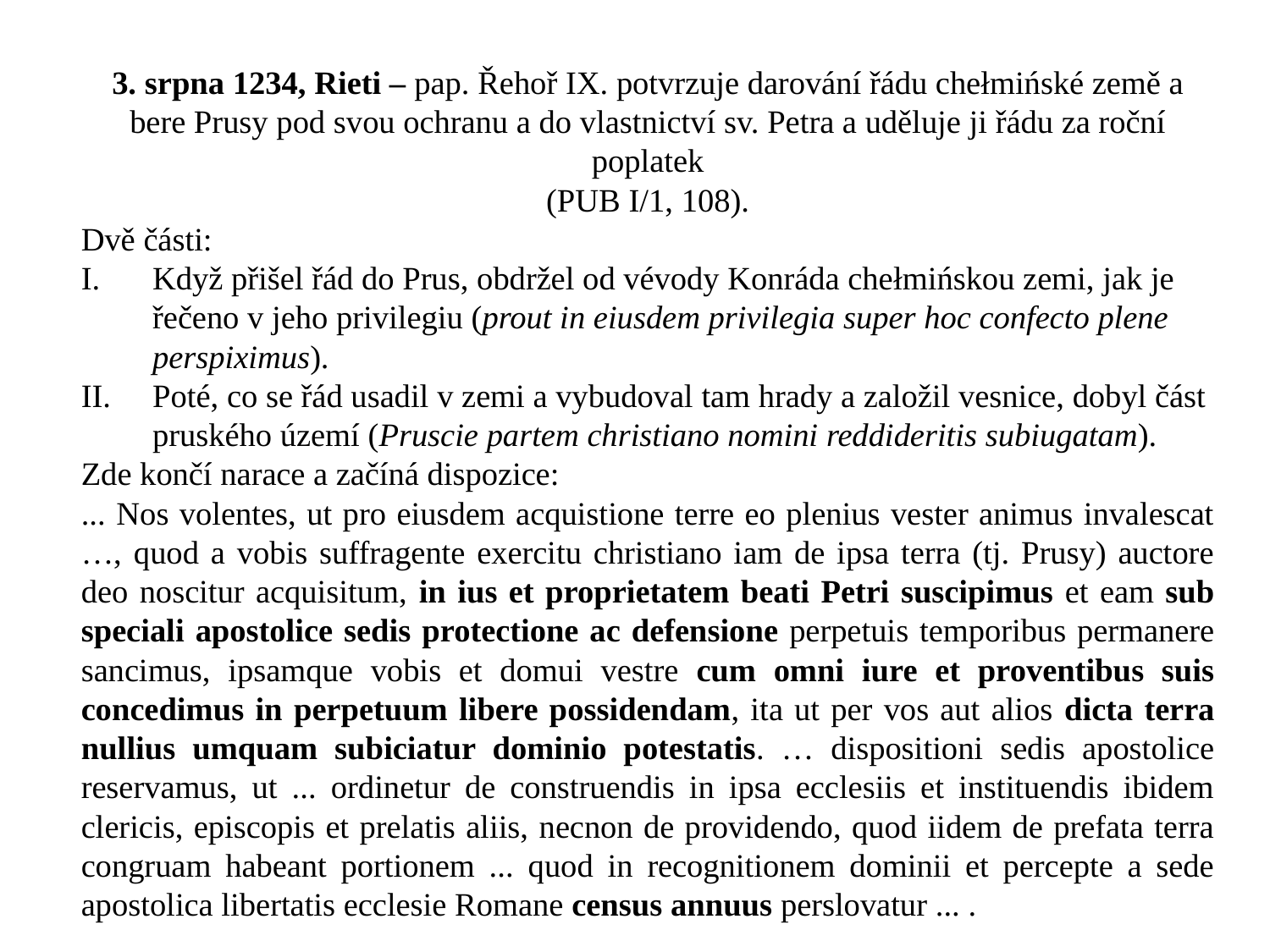

3. srpna 1234, Rieti – pap. Řehoř IX. potvrzuje darování řádu chełmińské země a bere Prusy pod svou ochranu a do vlastnictví sv. Petra a uděluje ji řádu za roční poplatek
(PUB I/1, 108).
Dvě části:
Když přišel řád do Prus, obdržel od vévody Konráda chełmińskou zemi, jak je řečeno v jeho privilegiu (prout in eiusdem privilegia super hoc confecto plene perspiximus).
Poté, co se řád usadil v zemi a vybudoval tam hrady a založil vesnice, dobyl část pruského území (Pruscie partem christiano nomini reddideritis subiugatam).
Zde končí narace a začíná dispozice:
... Nos volentes, ut pro eiusdem acquistione terre eo plenius vester animus invalescat …, quod a vobis suffragente exercitu christiano iam de ipsa terra (tj. Prusy) auctore deo noscitur acquisitum, in ius et proprietatem beati Petri suscipimus et eam sub speciali apostolice sedis protectione ac defensione perpetuis temporibus permanere sancimus, ipsamque vobis et domui vestre cum omni iure et proventibus suis concedimus in perpetuum libere possidendam, ita ut per vos aut alios dicta terra nullius umquam subiciatur dominio potestatis. … dispositioni sedis apostolice reservamus, ut ... ordinetur de construendis in ipsa ecclesiis et instituendis ibidem clericis, episcopis et prelatis aliis, necnon de providendo, quod iidem de prefata terra congruam habeant portionem ... quod in recognitionem dominii et percepte a sede apostolica libertatis ecclesie Romane census annuus perslovatur ... .